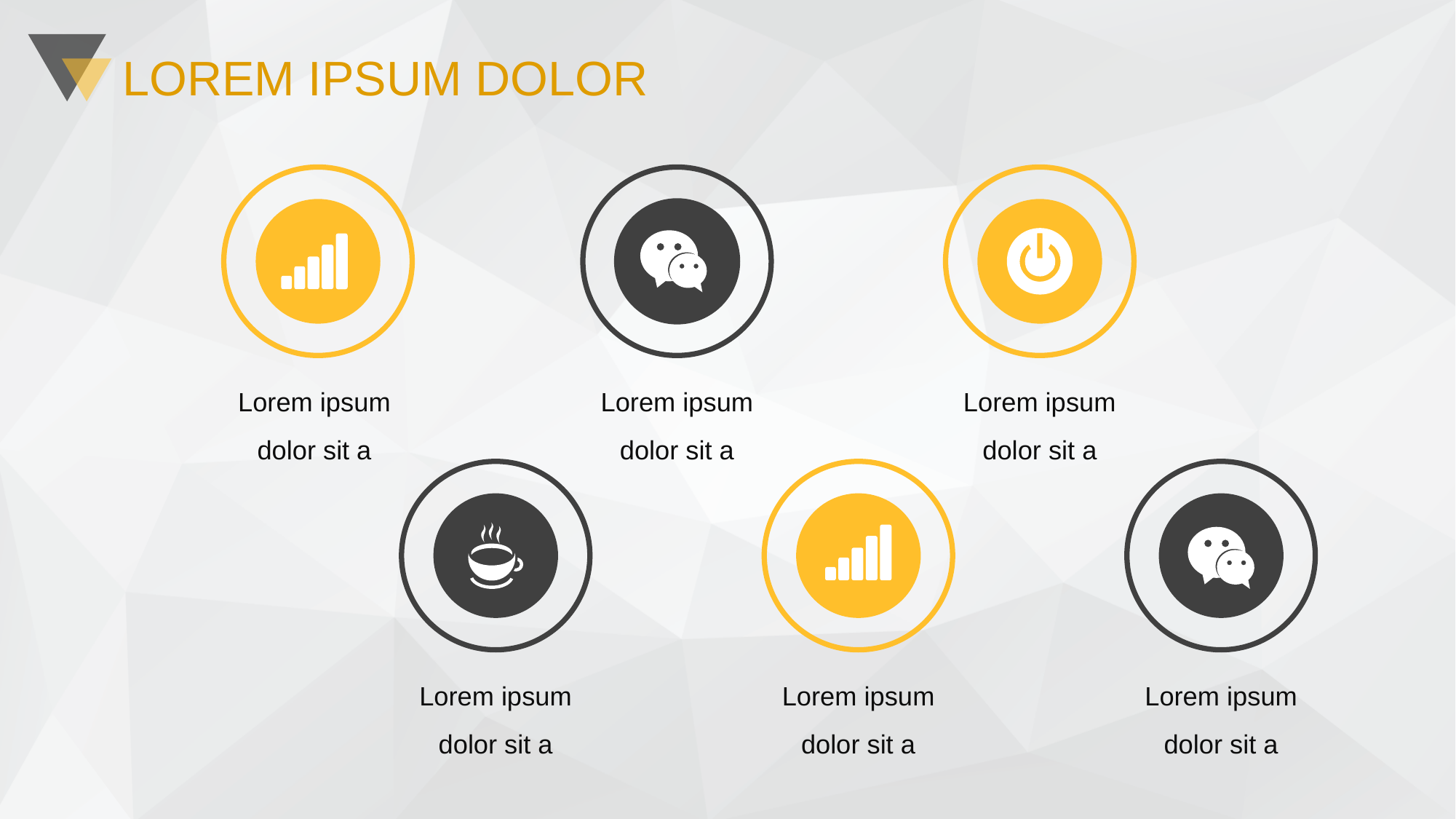

LOREM IPSUM DOLOR

Lorem ipsum dolor sit a

Lorem ipsum dolor sit a

Lorem ipsum dolor sit a

Lorem ipsum dolor sit a

Lorem ipsum dolor sit a

Lorem ipsum dolor sit a